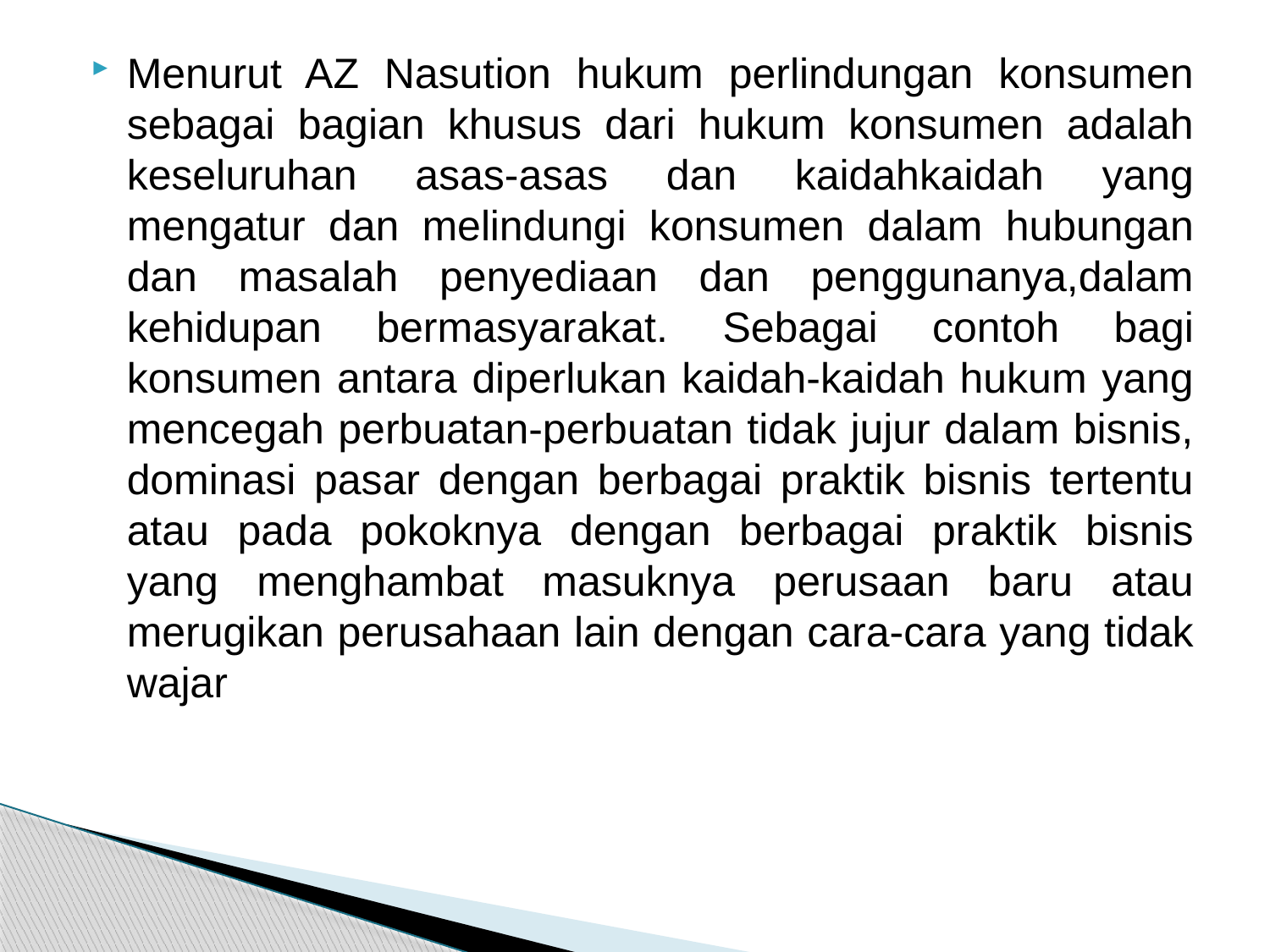

Menurut AZ Nasution hukum perlindungan konsumen sebagai bagian khusus dari hukum konsumen adalah keseluruhan asas-asas dan kaidahkaidah yang mengatur dan melindungi konsumen dalam hubungan dan masalah penyediaan dan penggunanya,dalam kehidupan bermasyarakat. Sebagai contoh bagi konsumen antara diperlukan kaidah-kaidah hukum yang mencegah perbuatan-perbuatan tidak jujur dalam bisnis, dominasi pasar dengan berbagai praktik bisnis tertentu atau pada pokoknya dengan berbagai praktik bisnis yang menghambat masuknya perusaan baru atau merugikan perusahaan lain dengan cara-cara yang tidak wajar